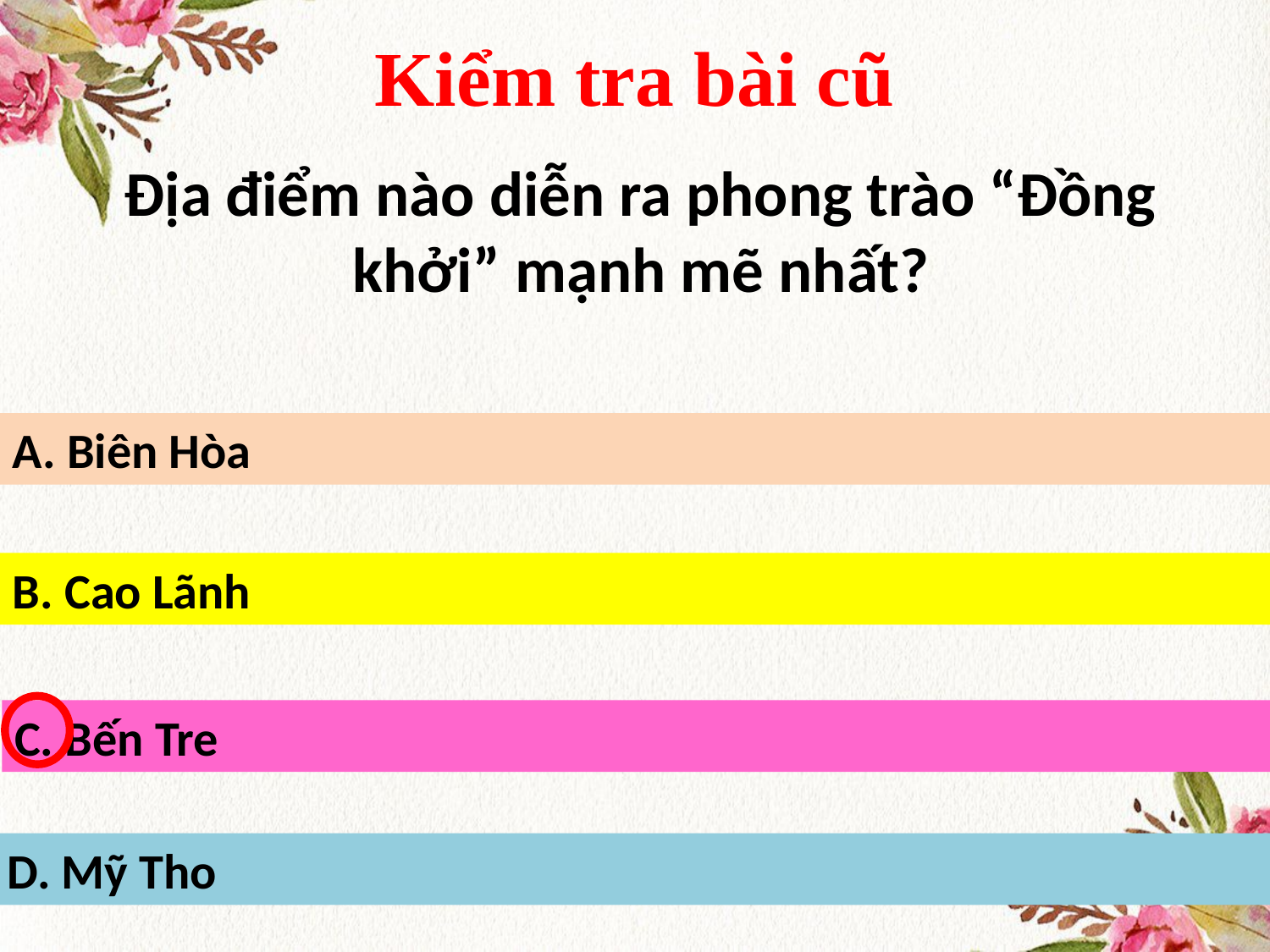

# Kiểm tra bài cũ
Địa điểm nào diễn ra phong trào “Đồng khởi” mạnh mẽ nhất?
A. Biên Hòa
B. Cao Lãnh

C. Bến Tre
D. Mỹ Tho